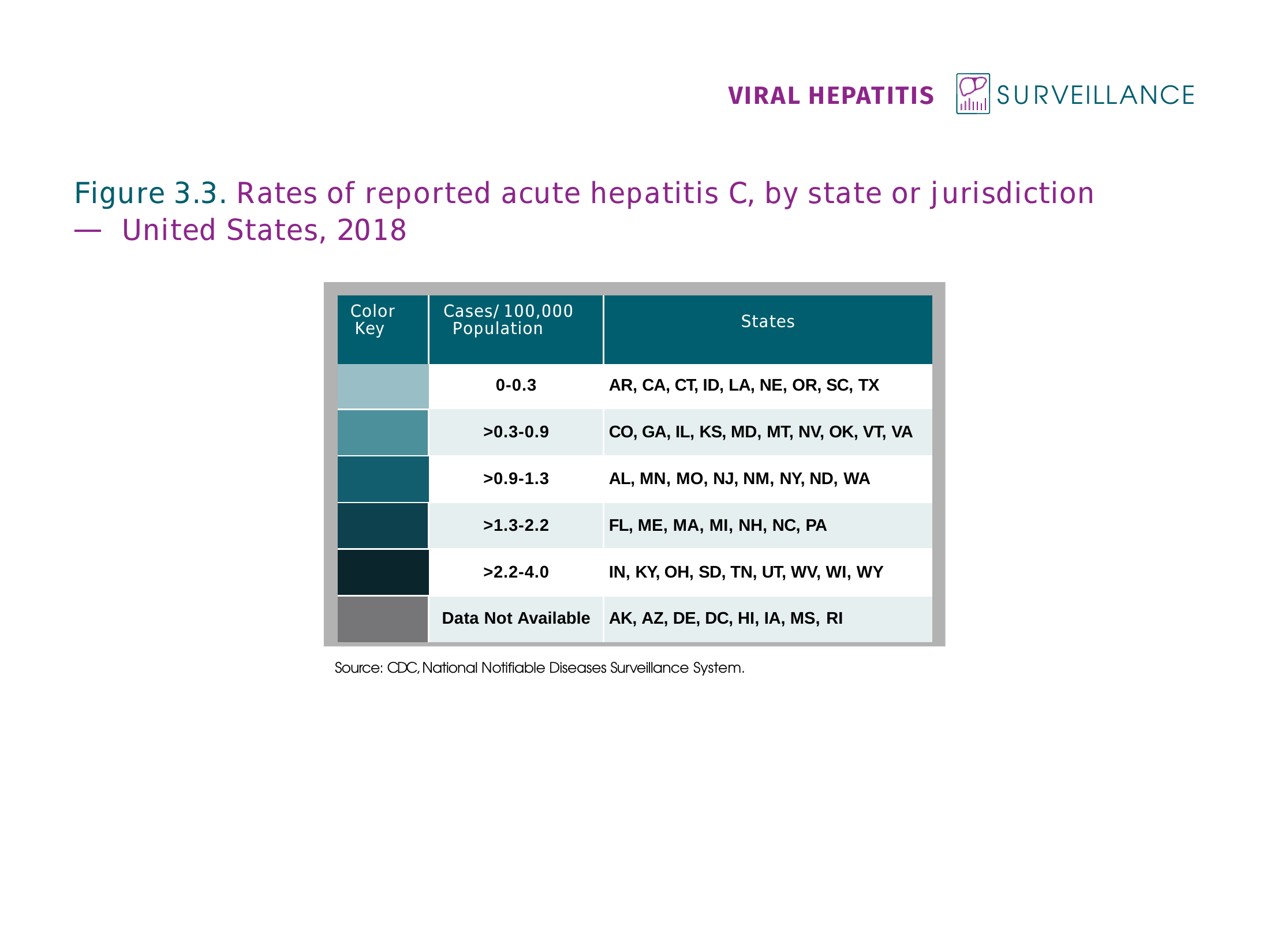

SURVEILLANCE
VIRAL HEPATITIS

Figure 3.3. Rates of reported acute hepatitis C, by state or jurisdiction —  United States, 2018

| Color Key | Cases/100,000 Population | States |
| --- | --- | --- |
|  | 0-0.3 | AR, CA, CT, ID, LA, NE, OR, SC, TX |
|  | >0.3-0.9 | CO, GA, IL, KS, MD, MT, NV, OK, VT, VA |
|  | >0.9-1.3 | AL, MN, MO, NJ, NM, NY, ND, WA |
|  | >1.3-2.2 | FL, ME, MA, MI, NH, NC, PA |
|  | >2.2-4.0 | IN, KY, OH, SD, TN, UT, WV, WI, WY |
|  | Data Not Available | AK, AZ, DE, DC, HI, IA, MS, RI |
Source: CDC, National Notifiable Diseases Surveillance System.